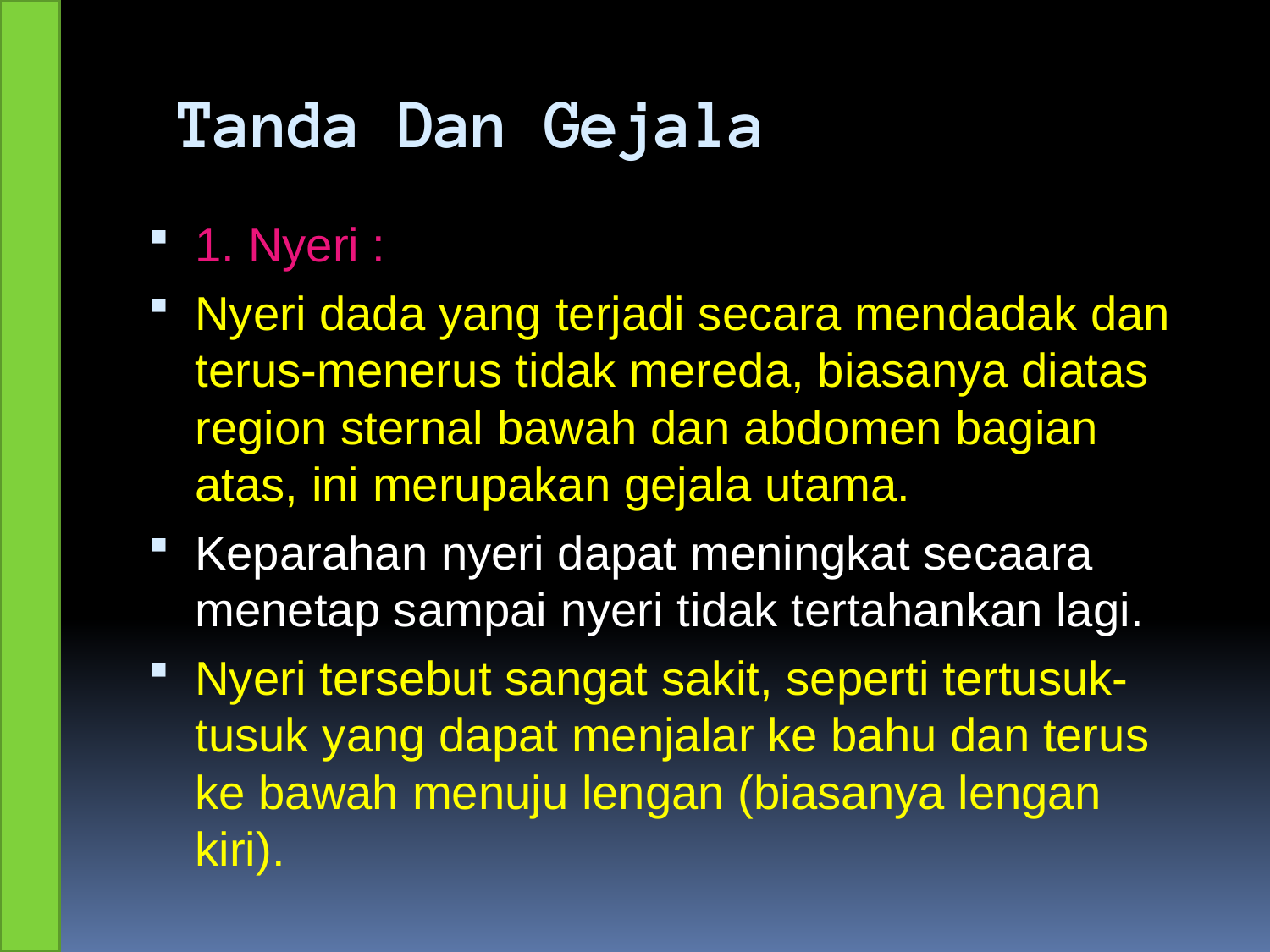

# Tanda Dan Gejala
1. Nyeri :
Nyeri dada yang terjadi secara mendadak dan terus-menerus tidak mereda, biasanya diatas region sternal bawah dan abdomen bagian atas, ini merupakan gejala utama.
Keparahan nyeri dapat meningkat secaara menetap sampai nyeri tidak tertahankan lagi.
Nyeri tersebut sangat sakit, seperti tertusuk-tusuk yang dapat menjalar ke bahu dan terus ke bawah menuju lengan (biasanya lengan kiri).